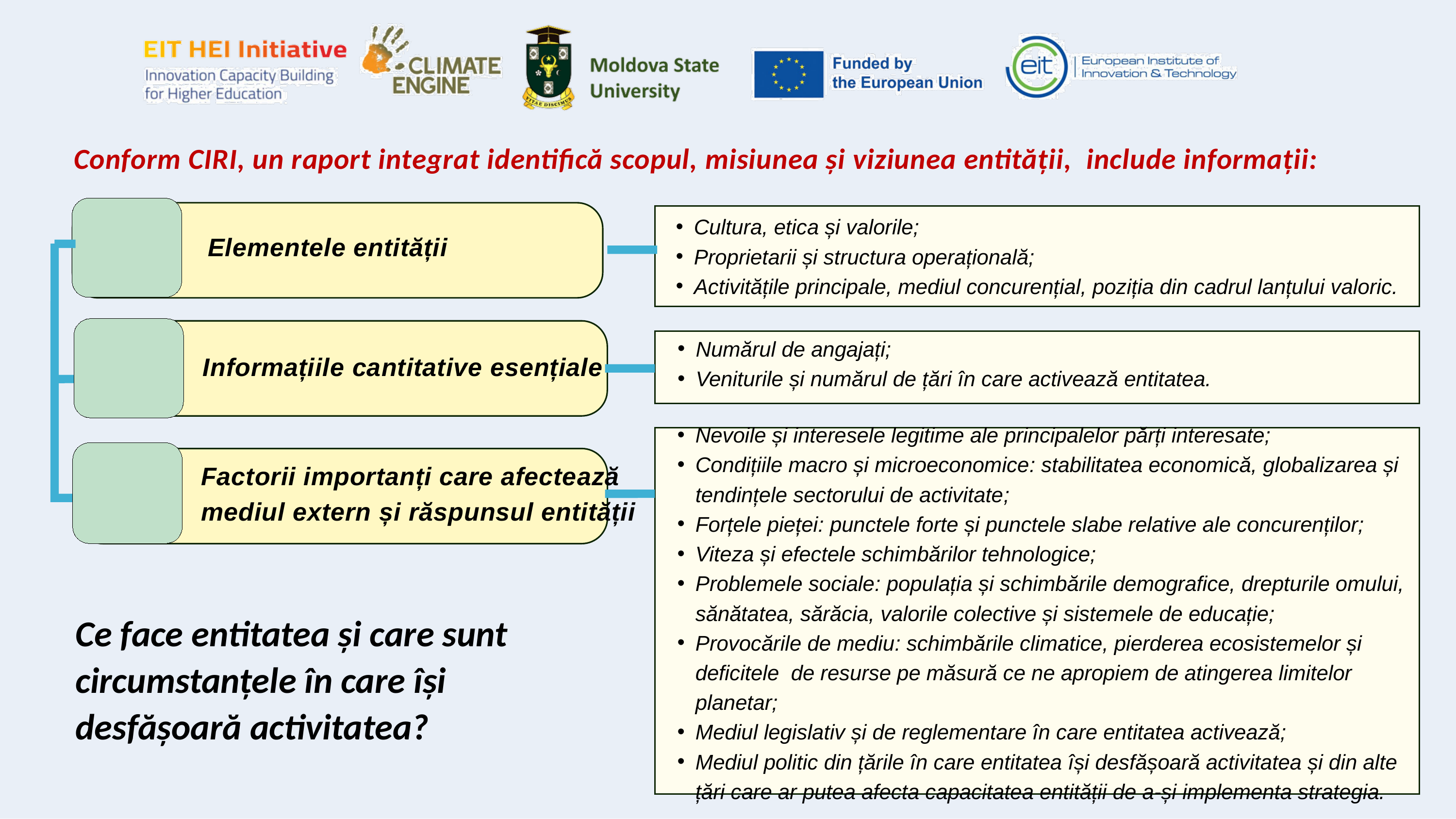

Conform CIRI, un raport integrat identifică scopul, misiunea și viziunea entității,  include informații:

Cultura, etica și valorile;
Proprietarii și structura operațională;
Activitățile principale, mediul concurențial, poziția din cadrul lanțului valoric.

Elementele entității

Informațiile cantitative esențiale

Factorii importanți care afectează
mediul extern și răspunsul entității

Numărul de angajați;
Veniturile și numărul de țări în care activează entitatea.

Nevoile și interesele legitime ale principalelor părți interesate;
Condițiile macro și microeconomice: stabilitatea economică, globalizarea și tendințele sectorului de activitate;
Forțele pieței: punctele forte și punctele slabe relative ale concurenților;
Viteza și efectele schimbărilor tehnologice;
Problemele sociale: populația și schimbările demografice, drepturile omului, sănătatea, sărăcia, valorile colective și sistemele de educație;
Provocările de mediu: schimbările climatice, pierderea ecosistemelor și deficitele  de resurse pe măsură ce ne apropiem de atingerea limitelor planetar;
Mediul legislativ și de reglementare în care entitatea activează;
Mediul politic din țările în care entitatea își desfășoară activitatea și din alte țări care ar putea afecta capacitatea entității de a-și implementa strategia.
Ce face entitatea și care sunt circumstanțele în care își desfășoară activitatea?